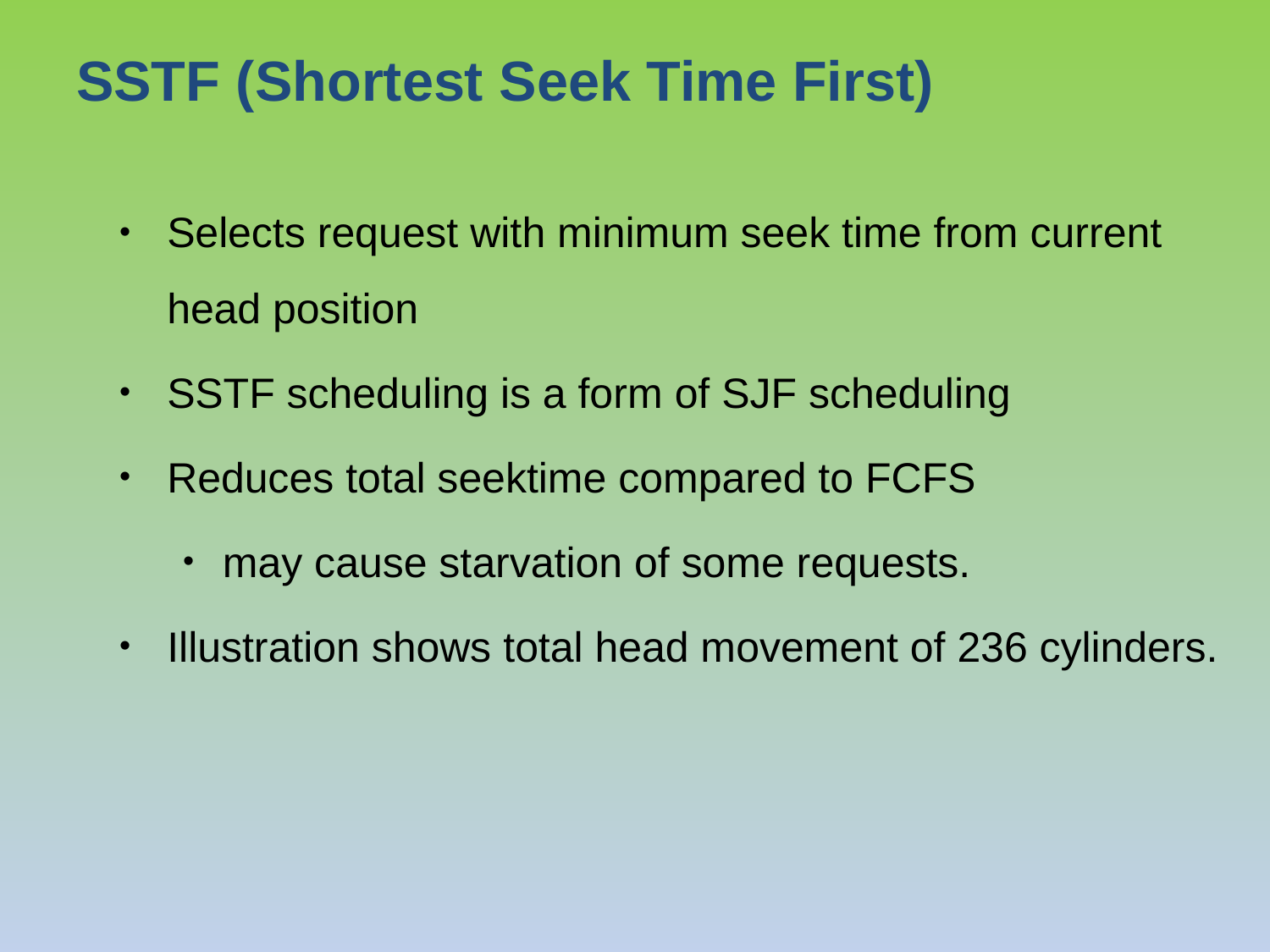

# SSTF (Shortest Seek Time First)
Selects request with minimum seek time from current head position
SSTF scheduling is a form of SJF scheduling
Reduces total seektime compared to FCFS
may cause starvation of some requests.
Illustration shows total head movement of 236 cylinders.